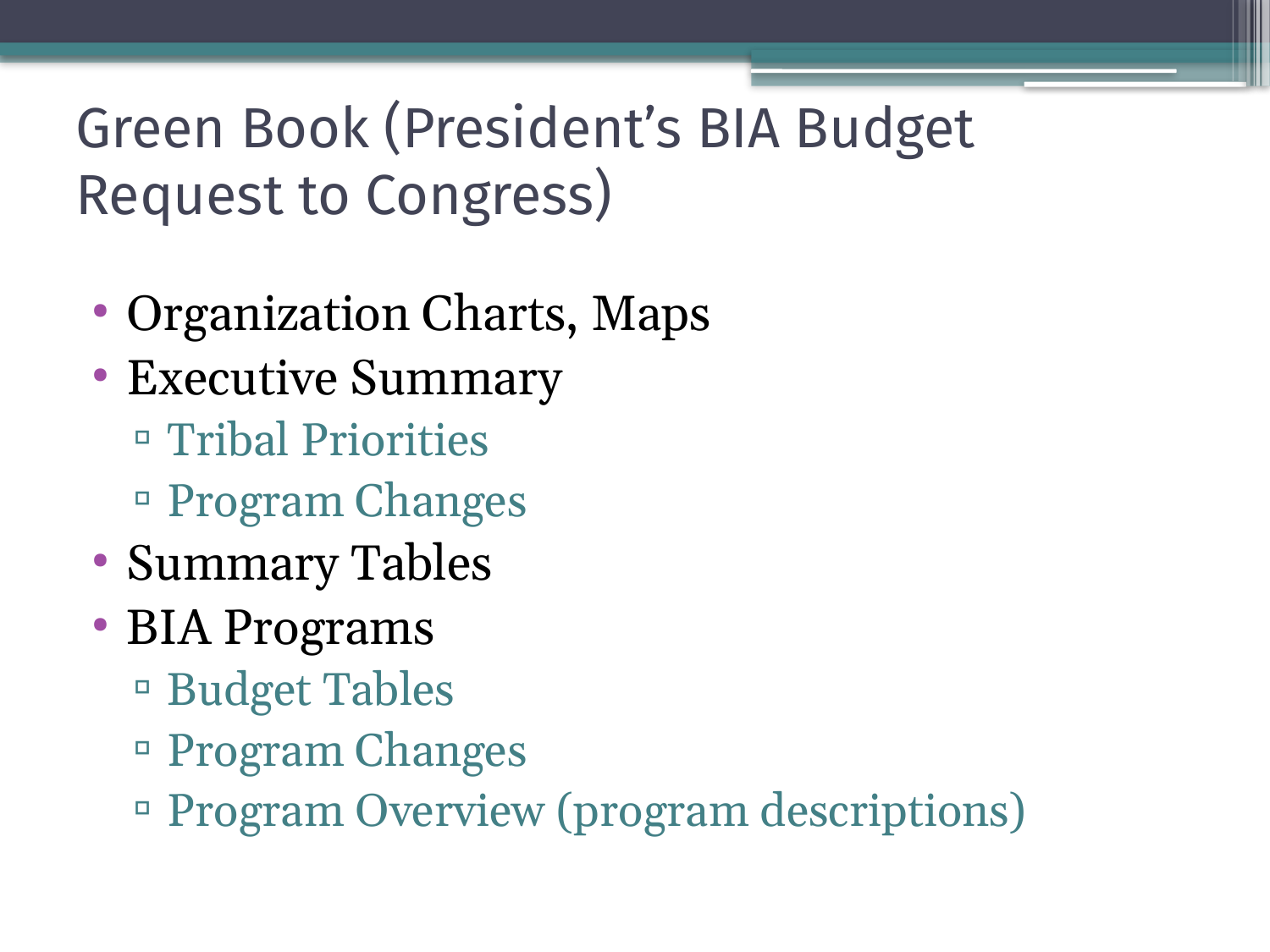

# Green Book (President’s BIA Budget Request to Congress)
Organization Charts, Maps
Executive Summary
Tribal Priorities
Program Changes
Summary Tables
BIA Programs
Budget Tables
Program Changes
Program Overview (program descriptions)